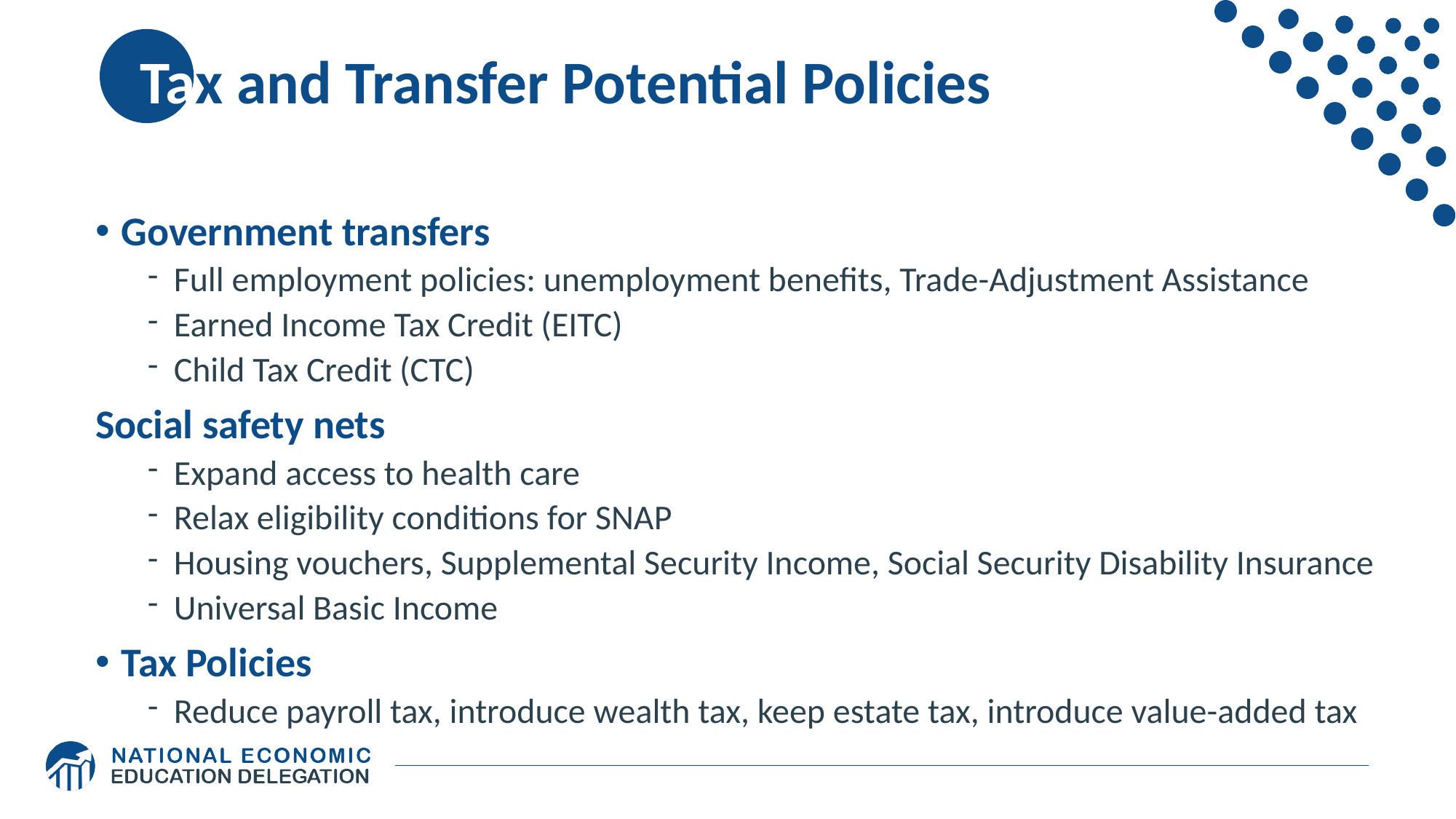

# Tax and Transfer Potential Policies

Government transfers
Full employment policies: unemployment benefits, Trade-Adjustment Assistance
Earned Income Tax Credit (EITC)
Child Tax Credit (CTC)
Social safety nets
Expand access to health care
Relax eligibility conditions for SNAP
Housing vouchers, Supplemental Security Income, Social Security Disability Insurance
Universal Basic Income
Tax Policies
Reduce payroll tax, introduce wealth tax, keep estate tax, introduce value-added tax